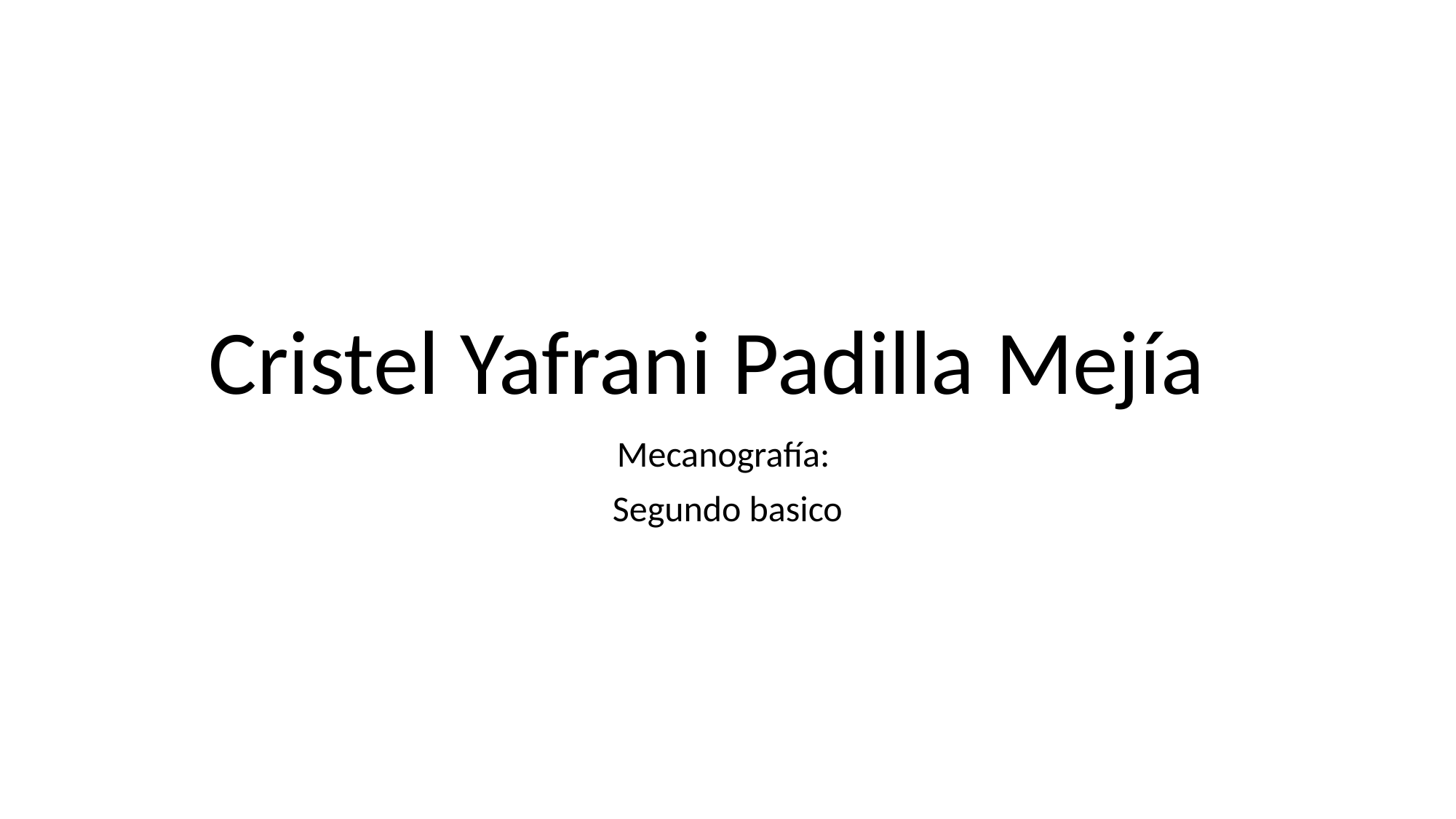

# Cristel Yafrani Padilla Mejía
Mecanografía:
Segundo basico